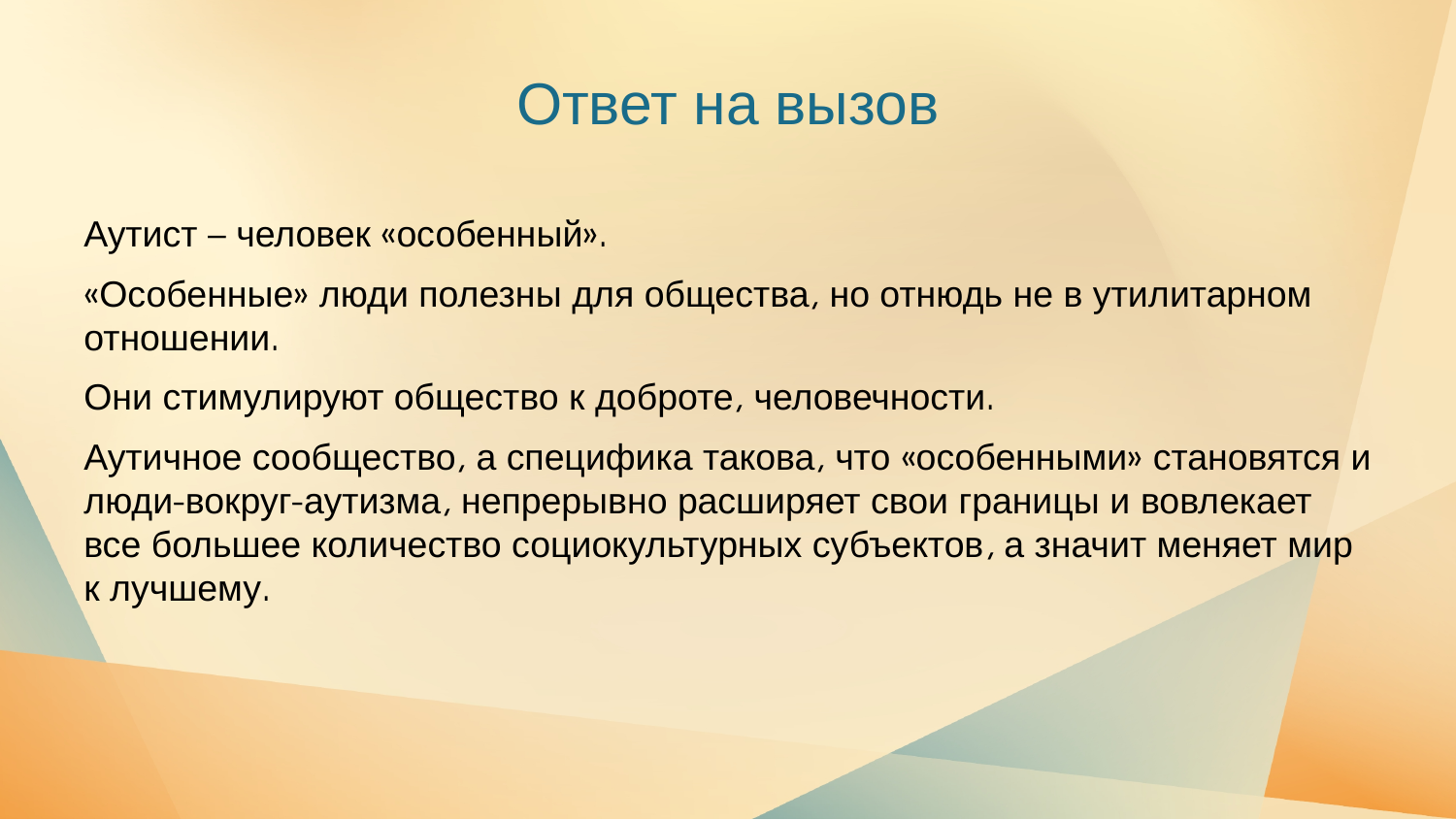

# Ответ на вызов
Аутист – человек «особенный».
«Особенные» люди полезны для общества, но отнюдь не в утилитарном отношении.
Они стимулируют общество к доброте, человечности.
Аутичное сообщество, а специфика такова, что «особенными» становятся и люди-вокруг-аутизма, непрерывно расширяет свои границы и вовлекает все большее количество социокультурных субъектов, а значит меняет мир к лучшему.